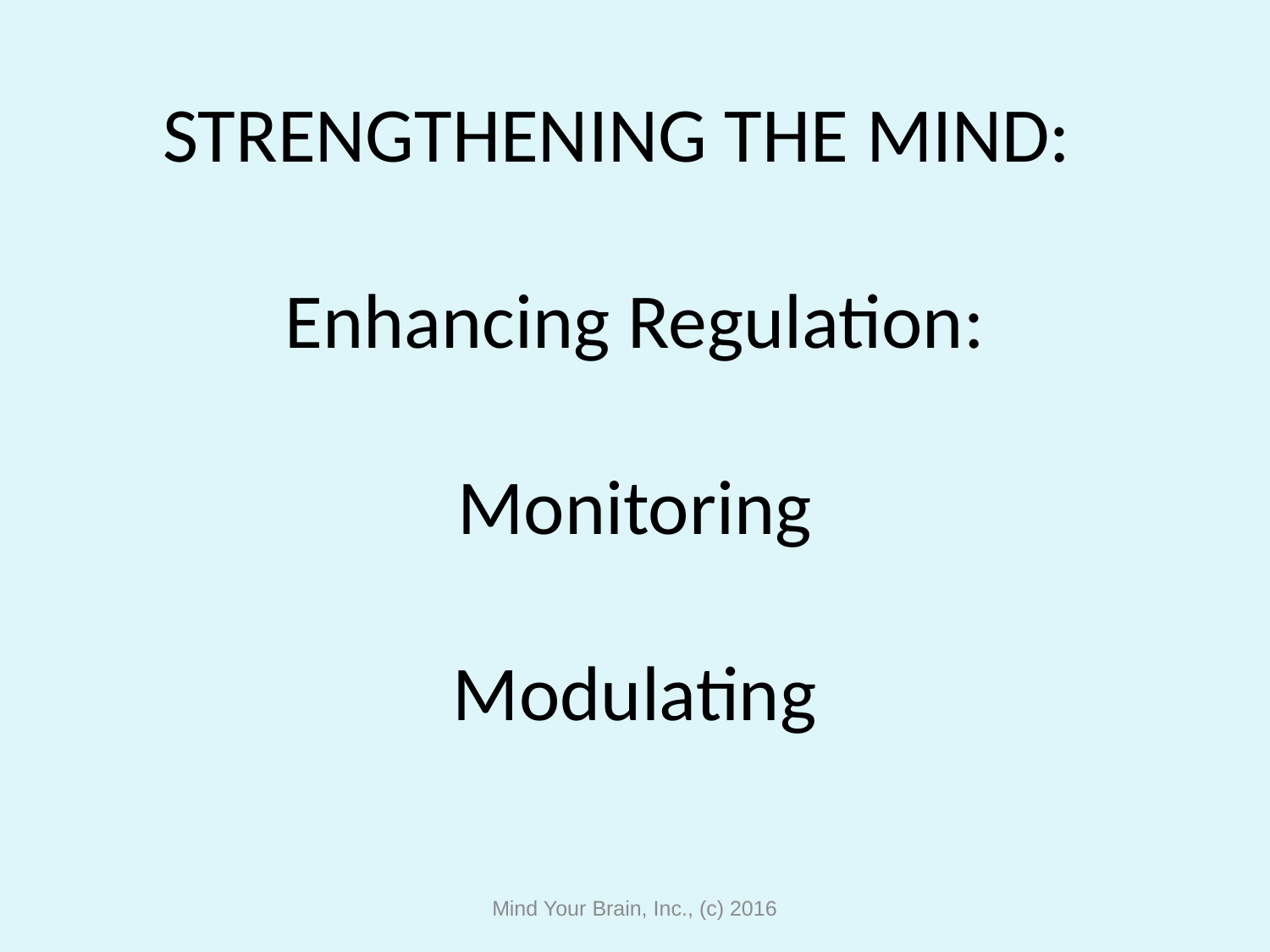

# STRENGTHENING THE MIND: Enhancing Regulation: Monitoring Modulating
Mind Your Brain, Inc., (c) 2016